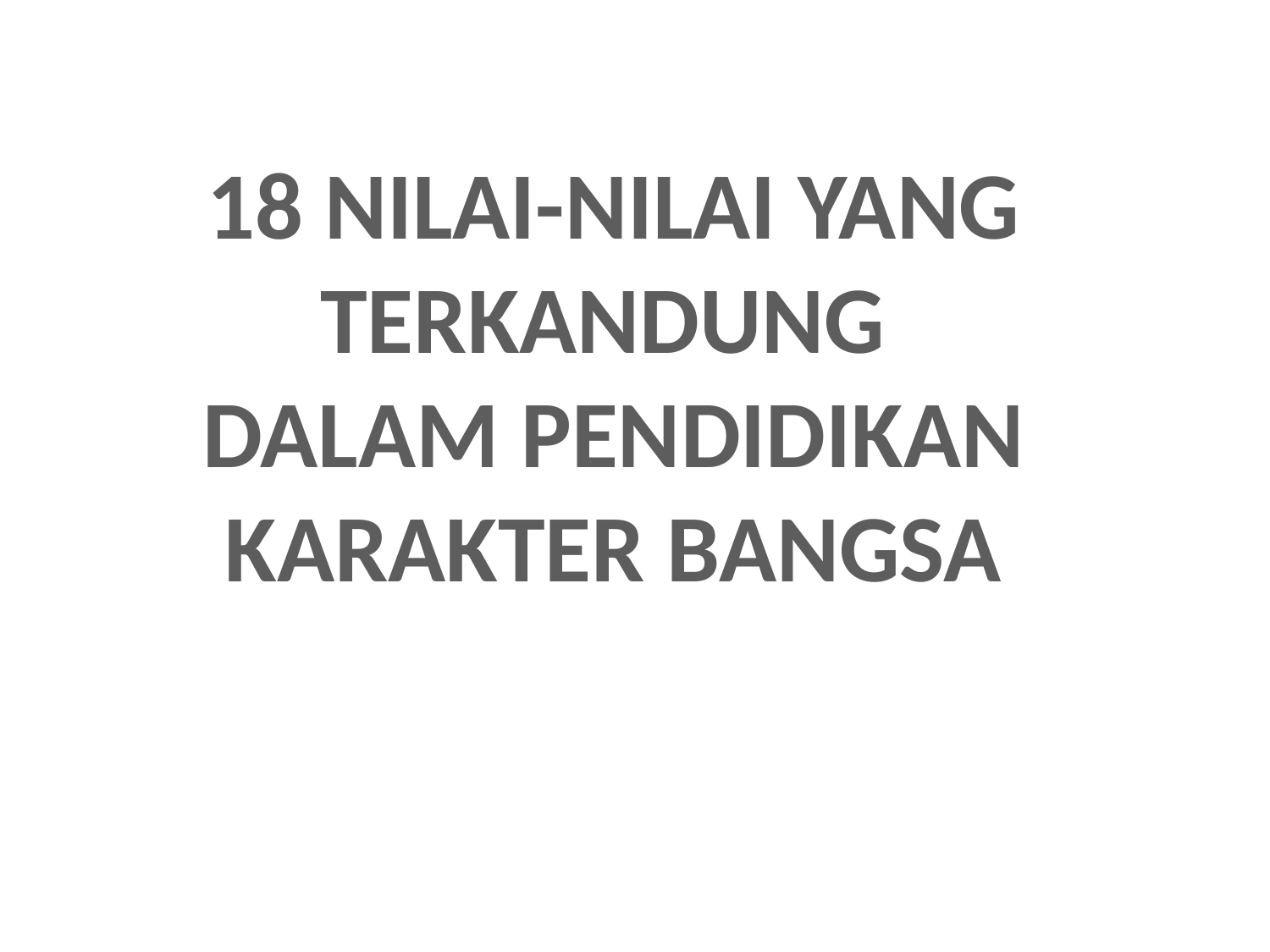

18 NILAI-NILAI YANG TERKANDUNG
DALAM PENDIDIKAN KARAKTER BANGSA